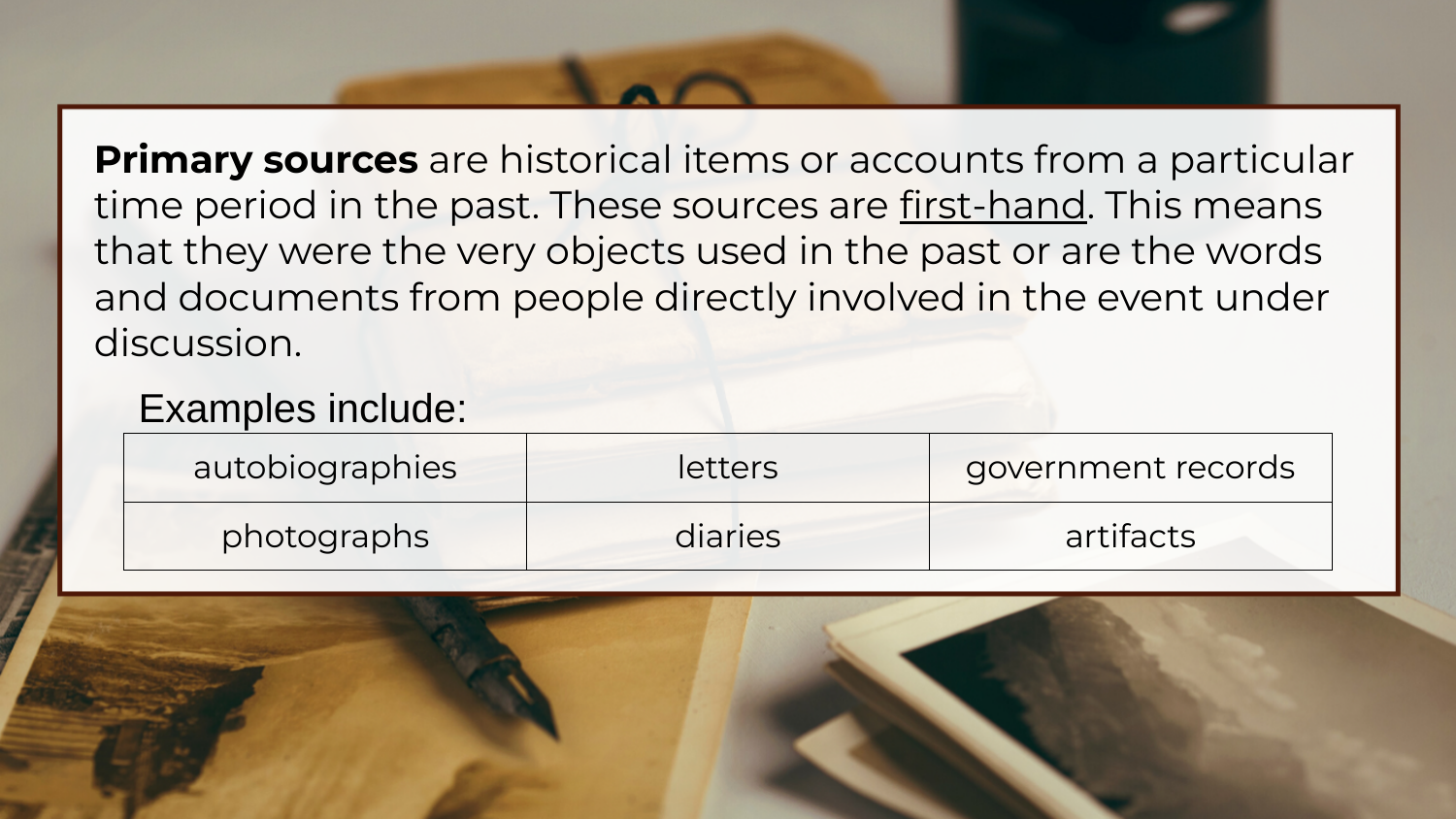

Primary sources are historical items or accounts from a particular time period in the past. These sources are first-hand. This means that they were the very objects used in the past or are the words and documents from people directly involved in the event under discussion.
Examples include:
| autobiographies | letters | government records |
| --- | --- | --- |
| photographs | diaries | artifacts |